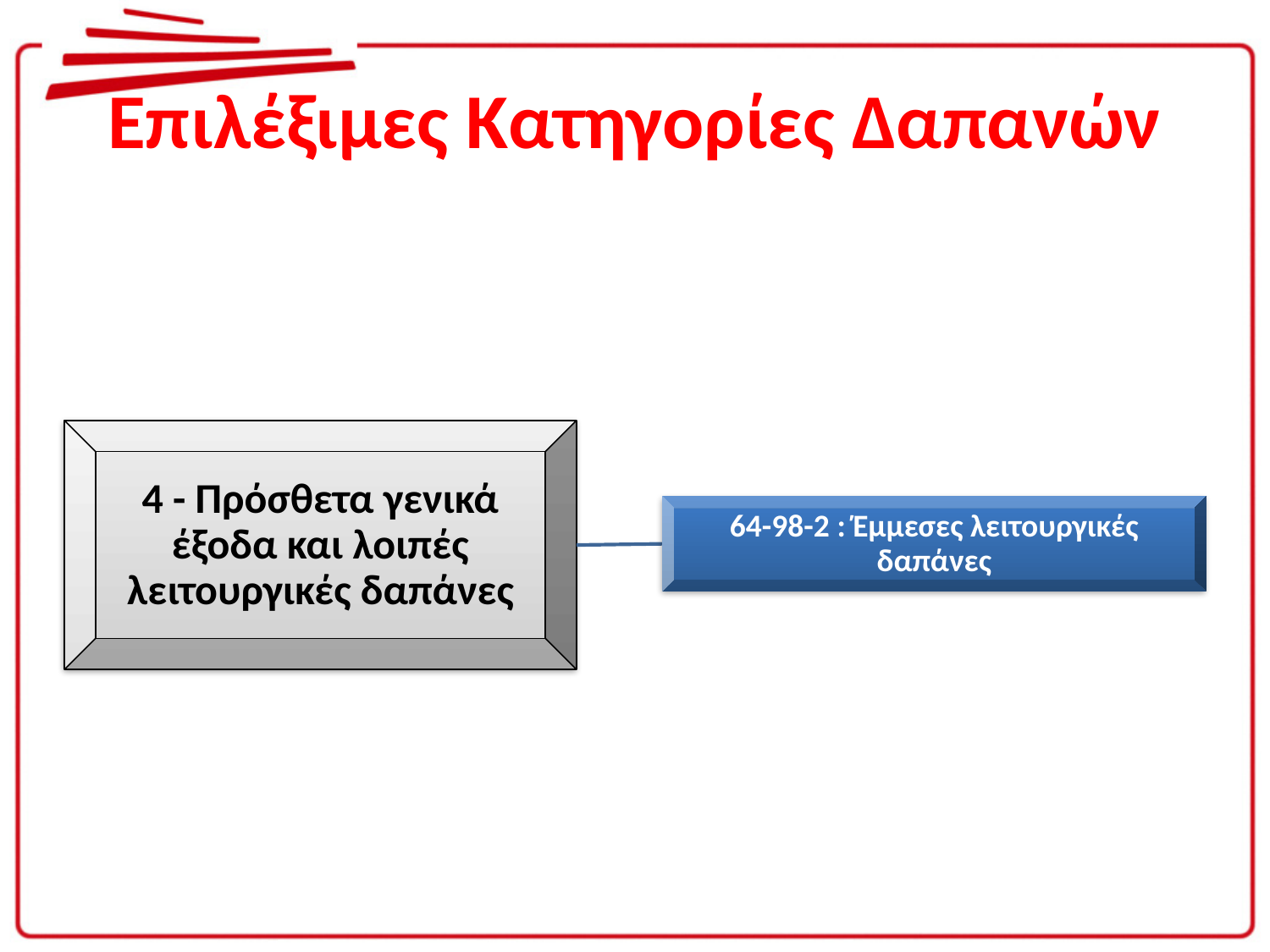

# Επιλέξιμες Κατηγορίες Δαπανών
4 - Πρόσθετα γενικά έξοδα και λοιπές λειτουργικές δαπάνες

64-98-2 : Έμμεσες λειτουργικές δαπάνες